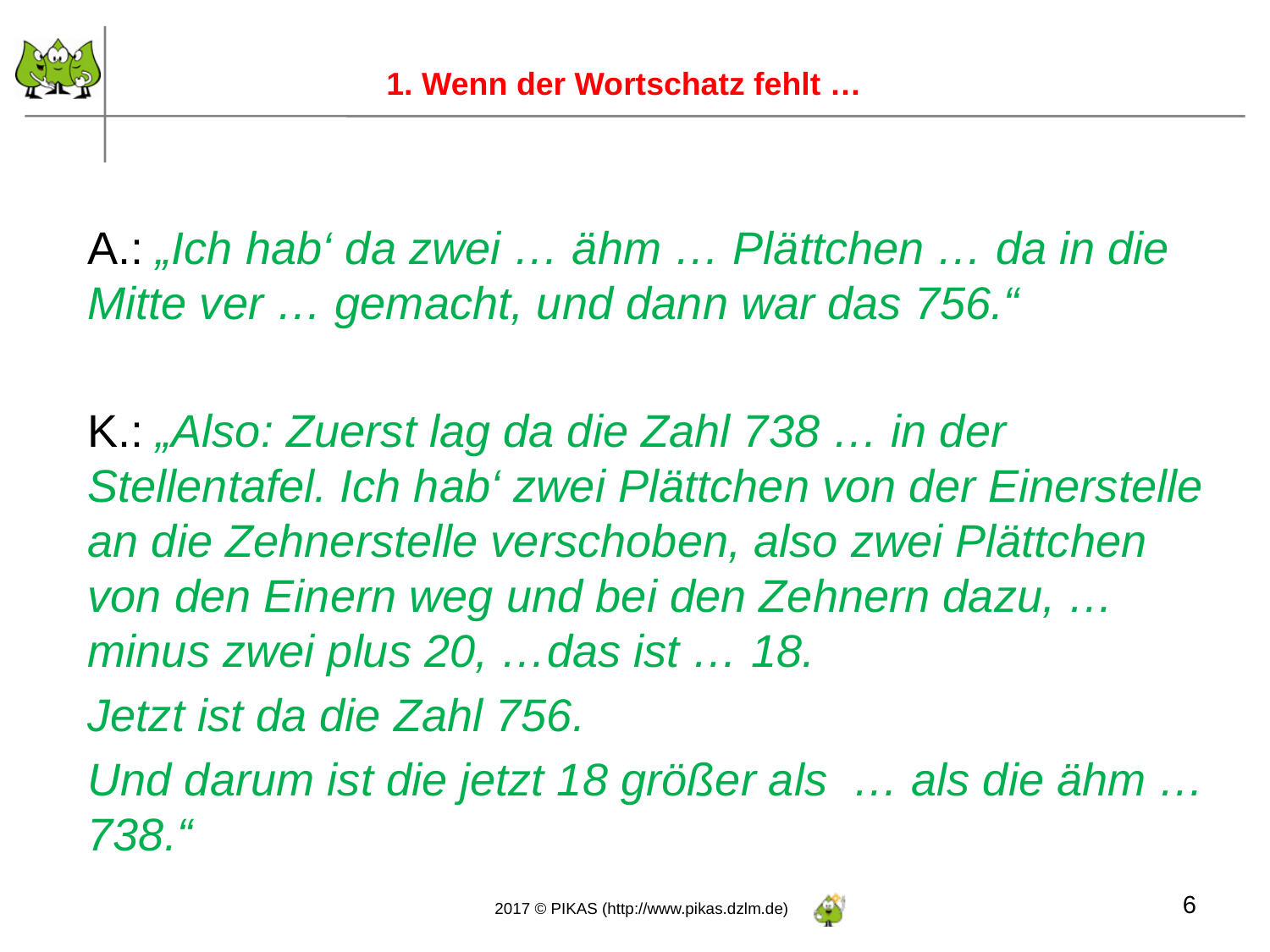

1. Wenn der Wortschatz fehlt …

A.: „Ich hab‘ da zwei … ähm … Plättchen … da in die Mitte ver … gemacht, und dann war das 756.“

K.: „Also: Zuerst lag da die Zahl 738 … in der Stellentafel. Ich hab‘ zwei Plättchen von der Einerstelle an die Zehnerstelle verschoben, also zwei Plättchen von den Einern weg und bei den Zehnern dazu, … minus zwei plus 20, …das ist … 18.
Jetzt ist da die Zahl 756.
Und darum ist die jetzt 18 größer als  … als die ähm … 738.“

6